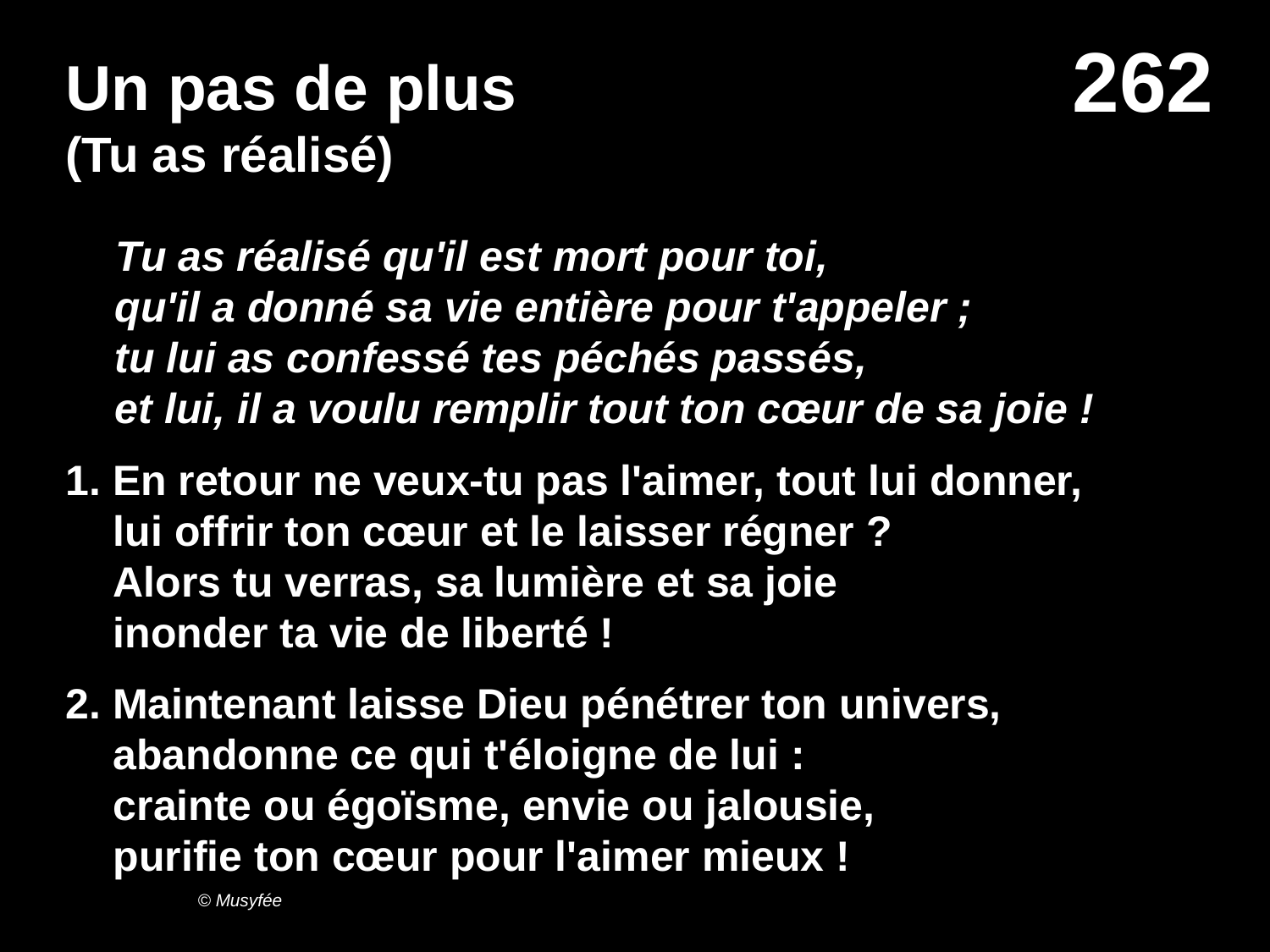

# Un pas de plus (Tu as réalisé)
Tu as réalisé qu'il est mort pour toi,
qu'il a donné sa vie entière pour t'appeler ;
tu lui as confessé tes péchés passés,
et lui, il a voulu remplir tout ton cœur de sa joie !
1. En retour ne veux-tu pas l'aimer, tout lui donner,
lui offrir ton cœur et le laisser régner ?
Alors tu verras, sa lumière et sa joie
inonder ta vie de liberté !
2. Maintenant laisse Dieu pénétrer ton univers,
abandonne ce qui t'éloigne de lui :
crainte ou égoïsme, envie ou jalousie,
purifie ton cœur pour l'aimer mieux !
© Musyfée